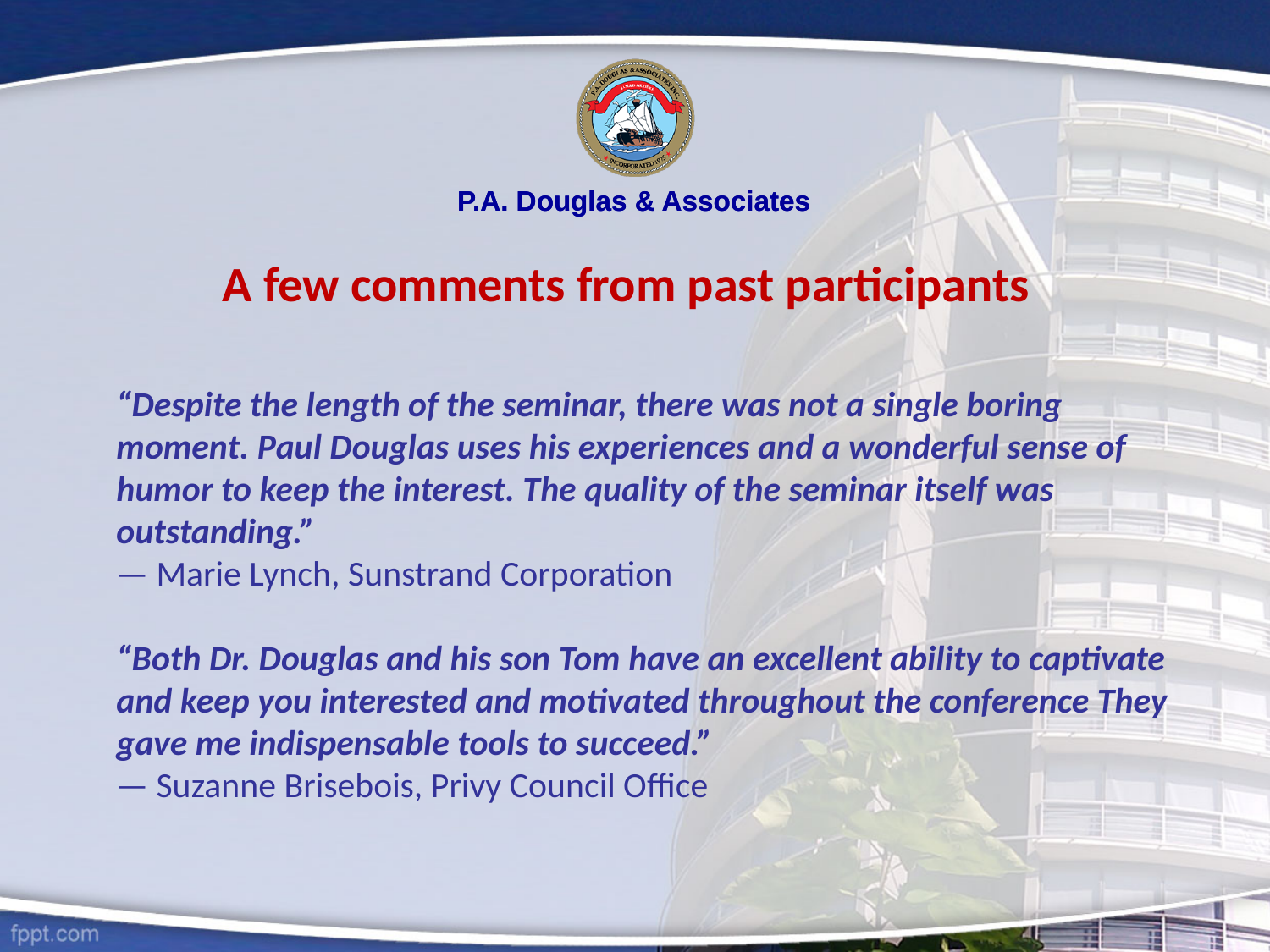

P.A. Douglas & Associates
A few comments from past participants
“Despite the length of the seminar, there was not a single boring moment. Paul Douglas uses his experiences and a wonderful sense of humor to keep the interest. The quality of the seminar itself was
outstanding.”
— Marie Lynch, Sunstrand Corporation

“Both Dr. Douglas and his son Tom have an excellent ability to captivate and keep you interested and motivated throughout the conference They gave me indispensable tools to succeed.”
— Suzanne Brisebois, Privy Council Office